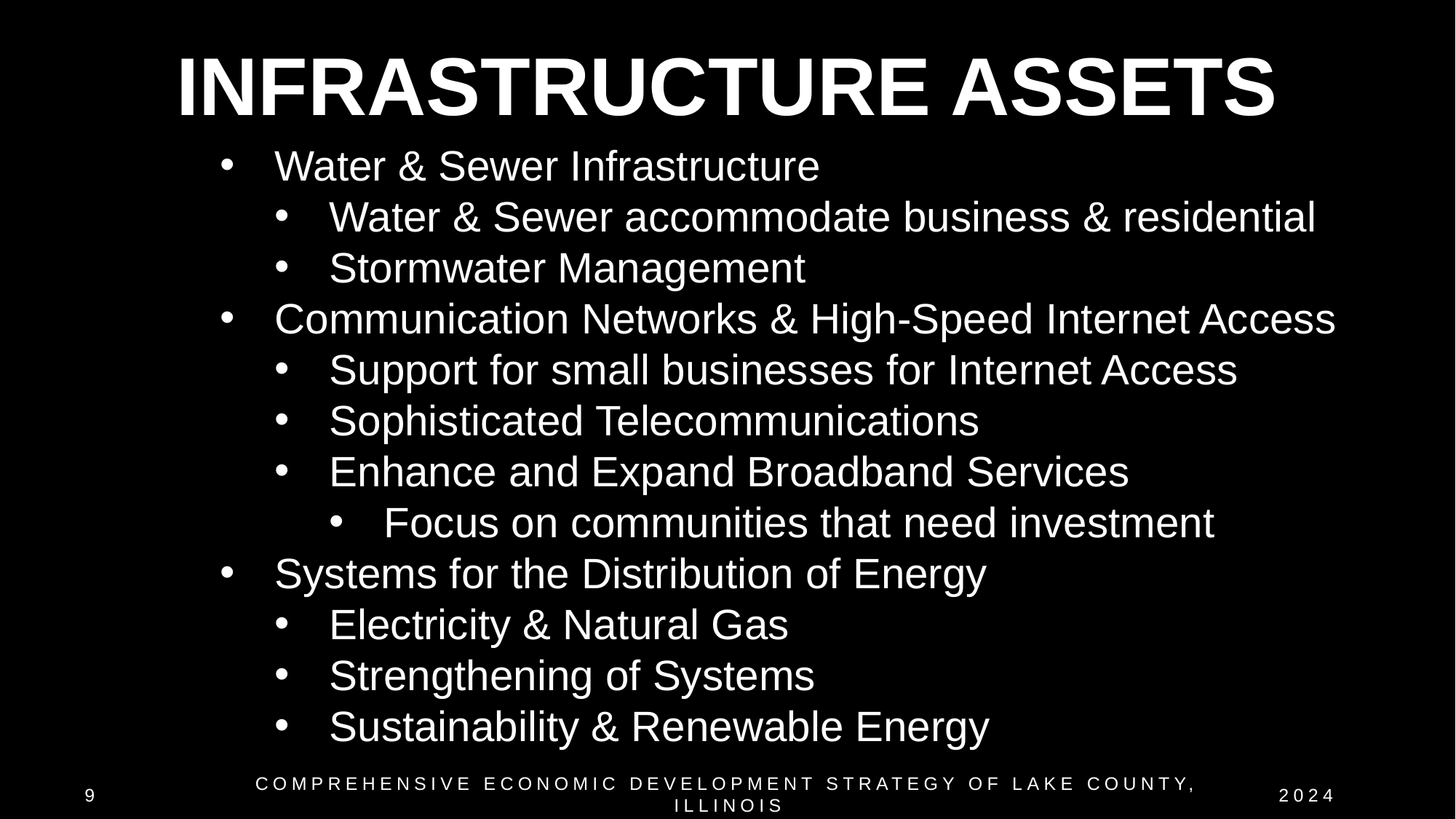

# INFRASTRUCTURE ASSETS
Water & Sewer Infrastructure
Water & Sewer accommodate business & residential
Stormwater Management
Communication Networks & High-Speed Internet Access
Support for small businesses for Internet Access
Sophisticated Telecommunications
Enhance and Expand Broadband Services
Focus on communities that need investment
Systems for the Distribution of Energy
Electricity & Natural Gas
Strengthening of Systems
Sustainability & Renewable Energy
COMPREHENSIVE ECONOMIC DEVELOPMENT STRATEGY OF LAKE COUNTY, ILLINOIS
9
presentation title
2024